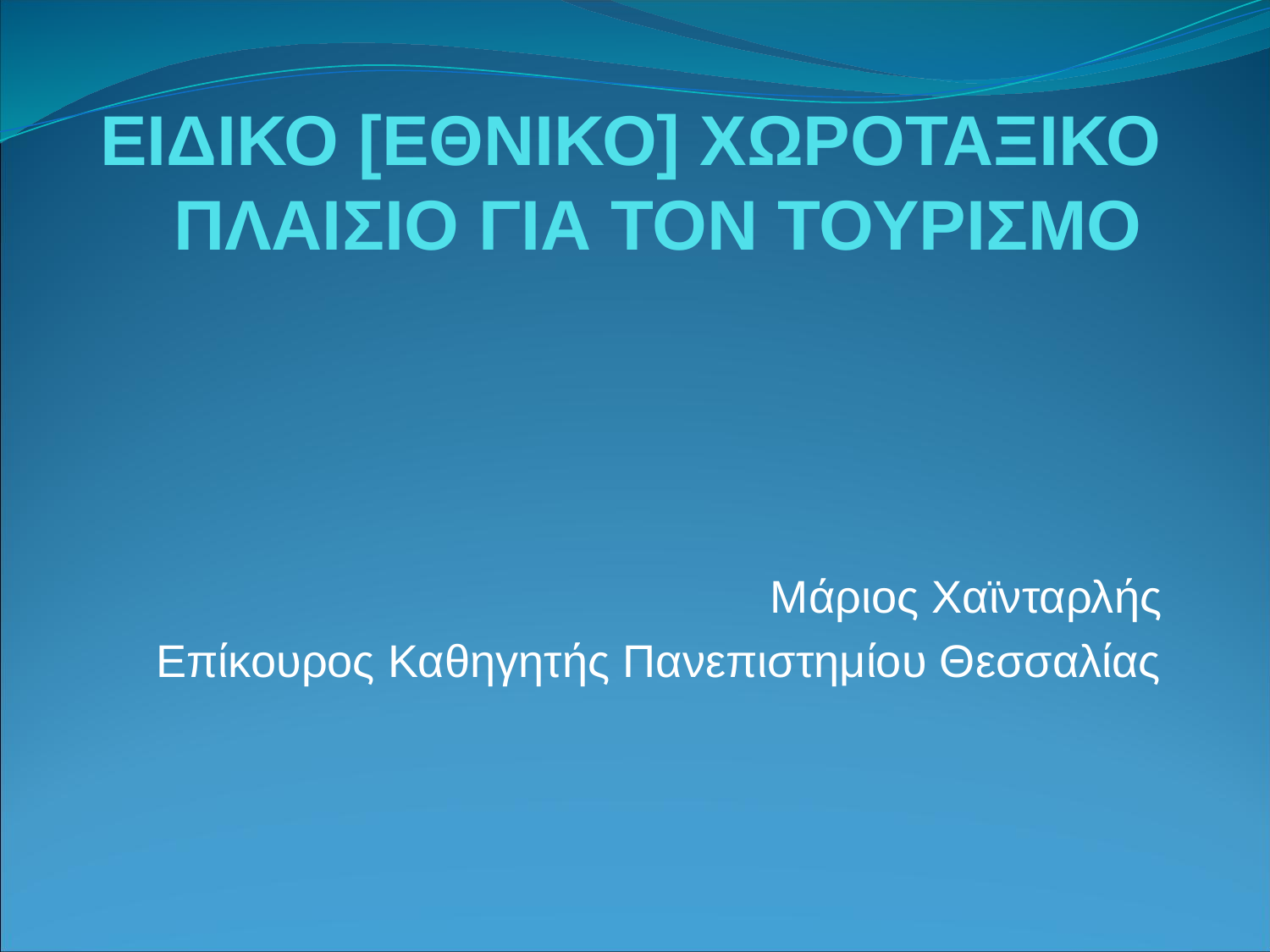

# ΕΙΔΙΚΟ [ΕΘΝΙΚΟ] ΧΩΡΟΤΑΞΙΚΟ ΠΛΑΙΣΙΟ ΓΙΑ ΤΟΝ ΤΟΥΡΙΣΜΟ
Μάριος Χαϊνταρλής
Επίκουρος Καθηγητής Πανεπιστημίου Θεσσαλίας